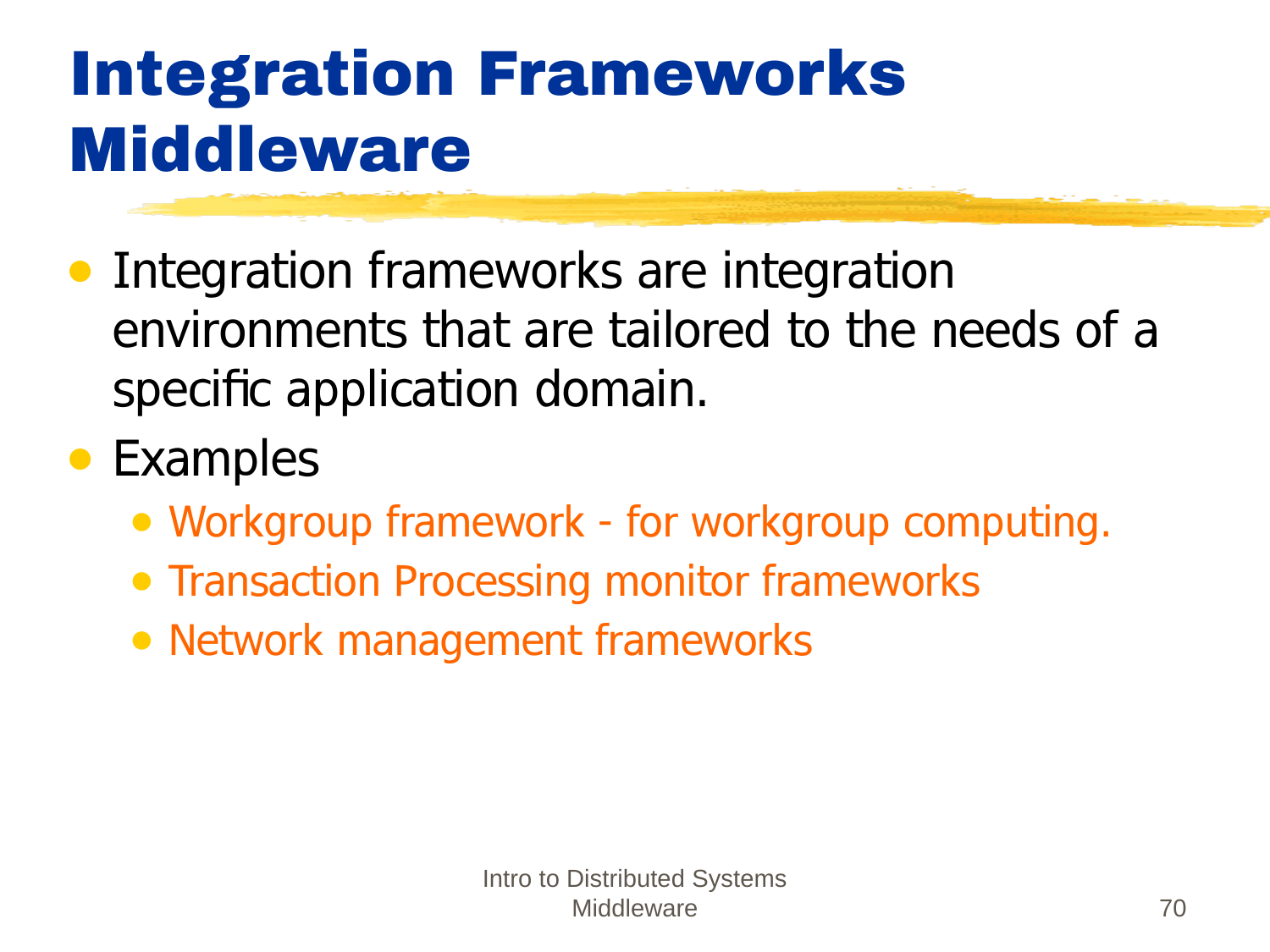

# Integration Frameworks Middleware
Integration frameworks are integration environments that are tailored to the needs of a specific application domain.
Examples
Workgroup framework - for workgroup computing.
Transaction Processing monitor frameworks
Network management frameworks
Intro to Distributed Systems Middleware
70